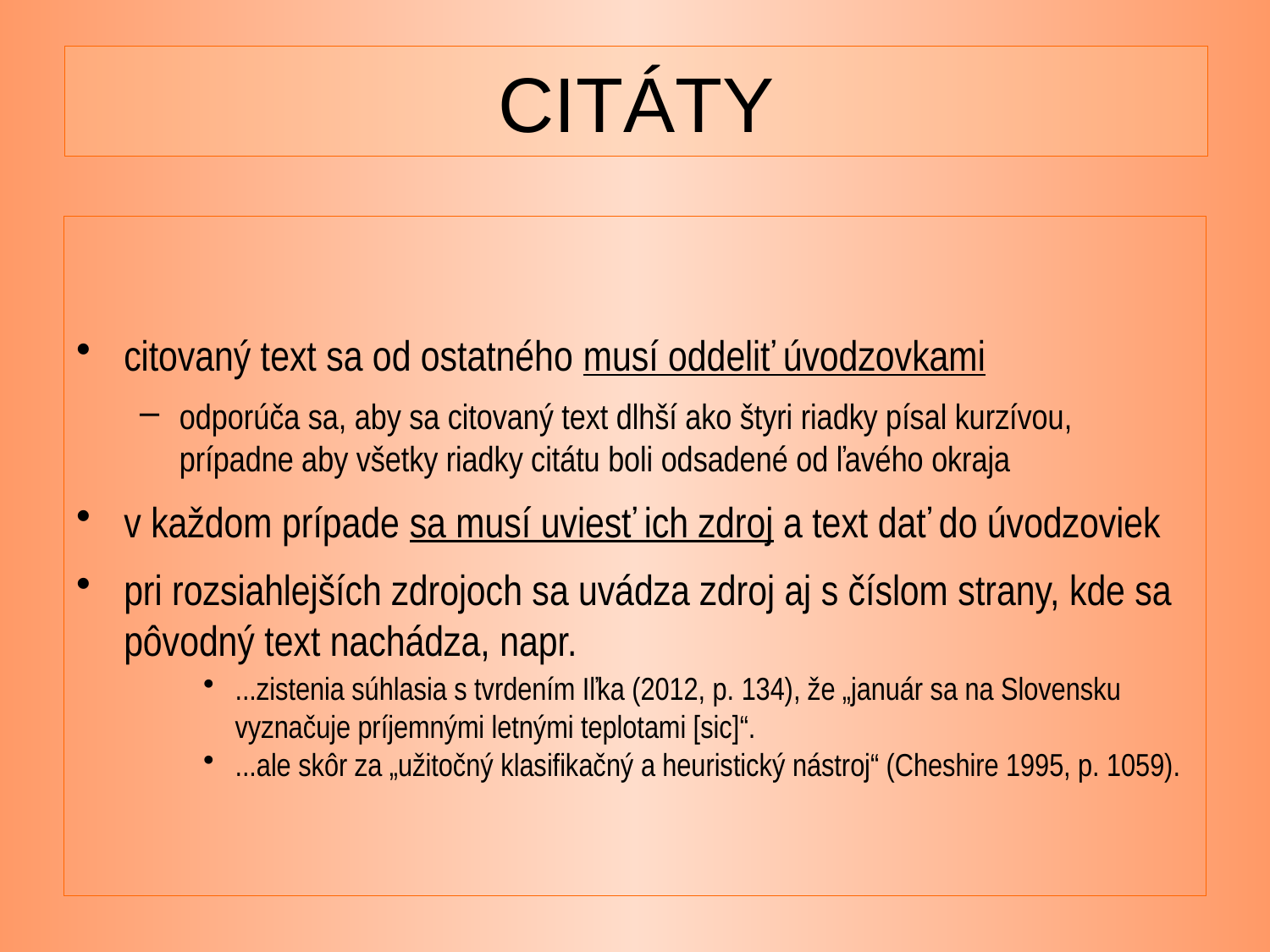

# CITÁTY
citovaný text sa od ostatného musí oddeliť úvodzovkami
odporúča sa, aby sa citovaný text dlhší ako štyri riadky písal kurzívou,
prípadne aby všetky riadky citátu boli odsadené od ľavého okraja
v každom prípade sa musí uviesť ich zdroj a text dať do úvodzoviek
pri rozsiahlejších zdrojoch sa uvádza zdroj aj s číslom strany, kde sa pôvodný text nachádza, napr.
...zistenia súhlasia s tvrdením Iľka (2012, p. 134), že „január sa na Slovensku vyznačuje príjemnými letnými teplotami [sic]“.
...ale skôr za „užitočný klasifikačný a heuristický nástroj“ (Cheshire 1995, p. 1059).